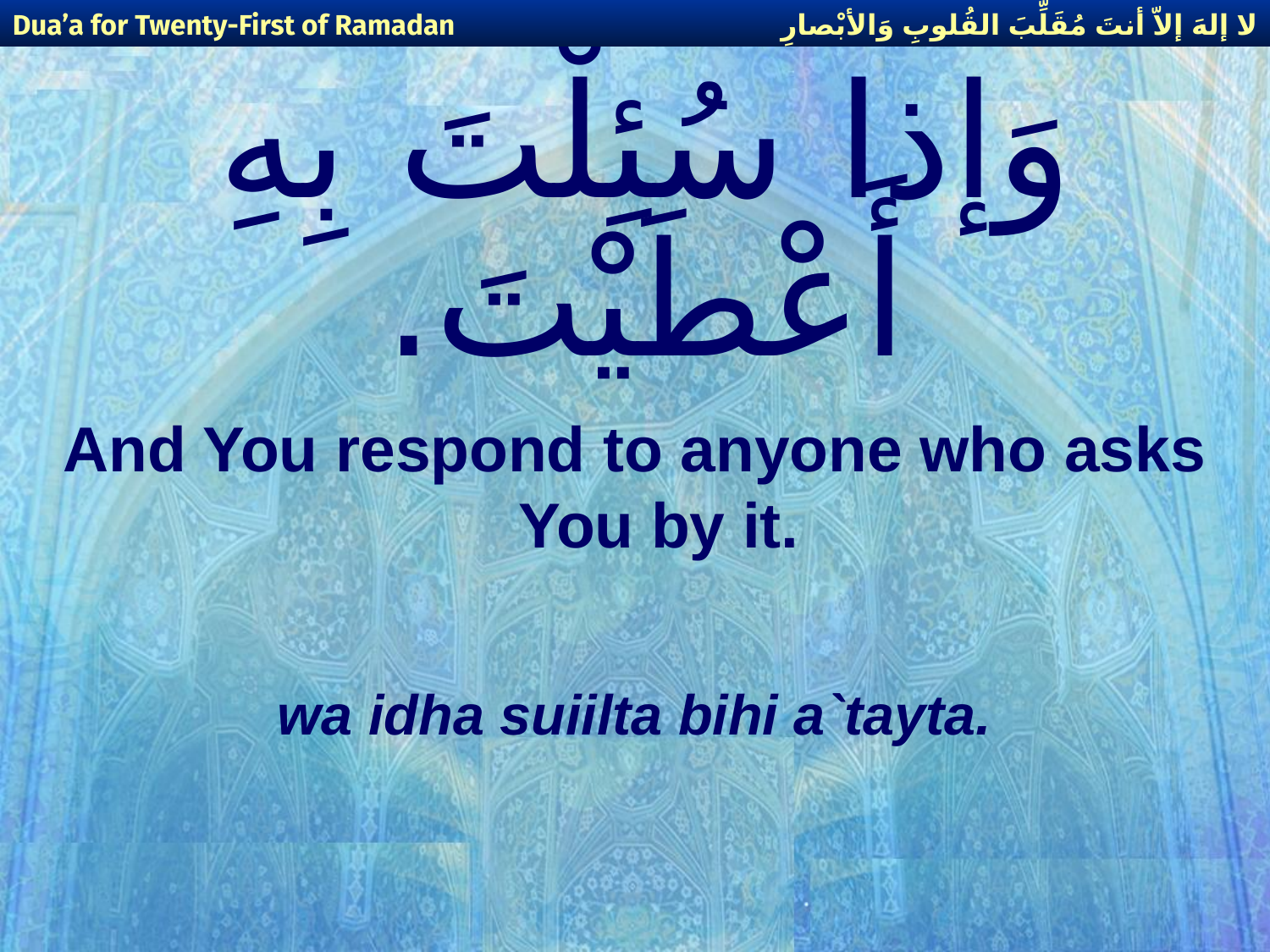

لا إلهَ إلاّ أنتَ مُقَلِّبَ القُلوبِ وَالأبْصارِ
Dua’a for Twenty-First of Ramadan
# وَإذا سُئِلْتَ بِهِ أَعْطَيْتَ.
And You respond to anyone who asks You by it.
wa idha suiilta bihi a`tayta.